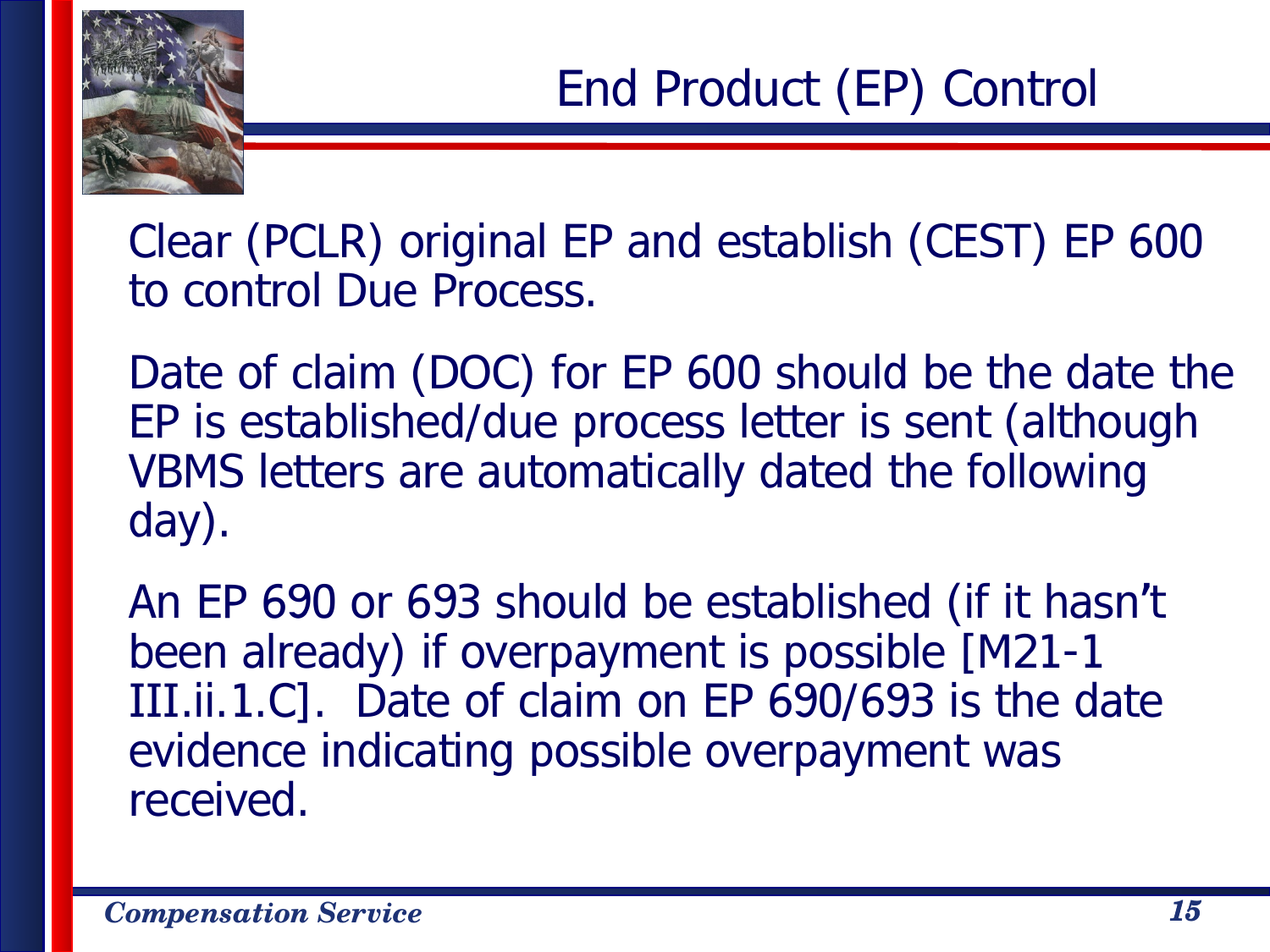

End Product (EP) Control
Clear (PCLR) original EP and establish (CEST) EP 600 to control Due Process.
Date of claim (DOC) for EP 600 should be the date the EP is established/due process letter is sent (although VBMS letters are automatically dated the following day).
An EP 690 or 693 should be established (if it hasn’t been already) if overpayment is possible [M21-1 III.ii.1.C].  Date of claim on EP 690/693 is the date evidence indicating possible overpayment was received.

15
15